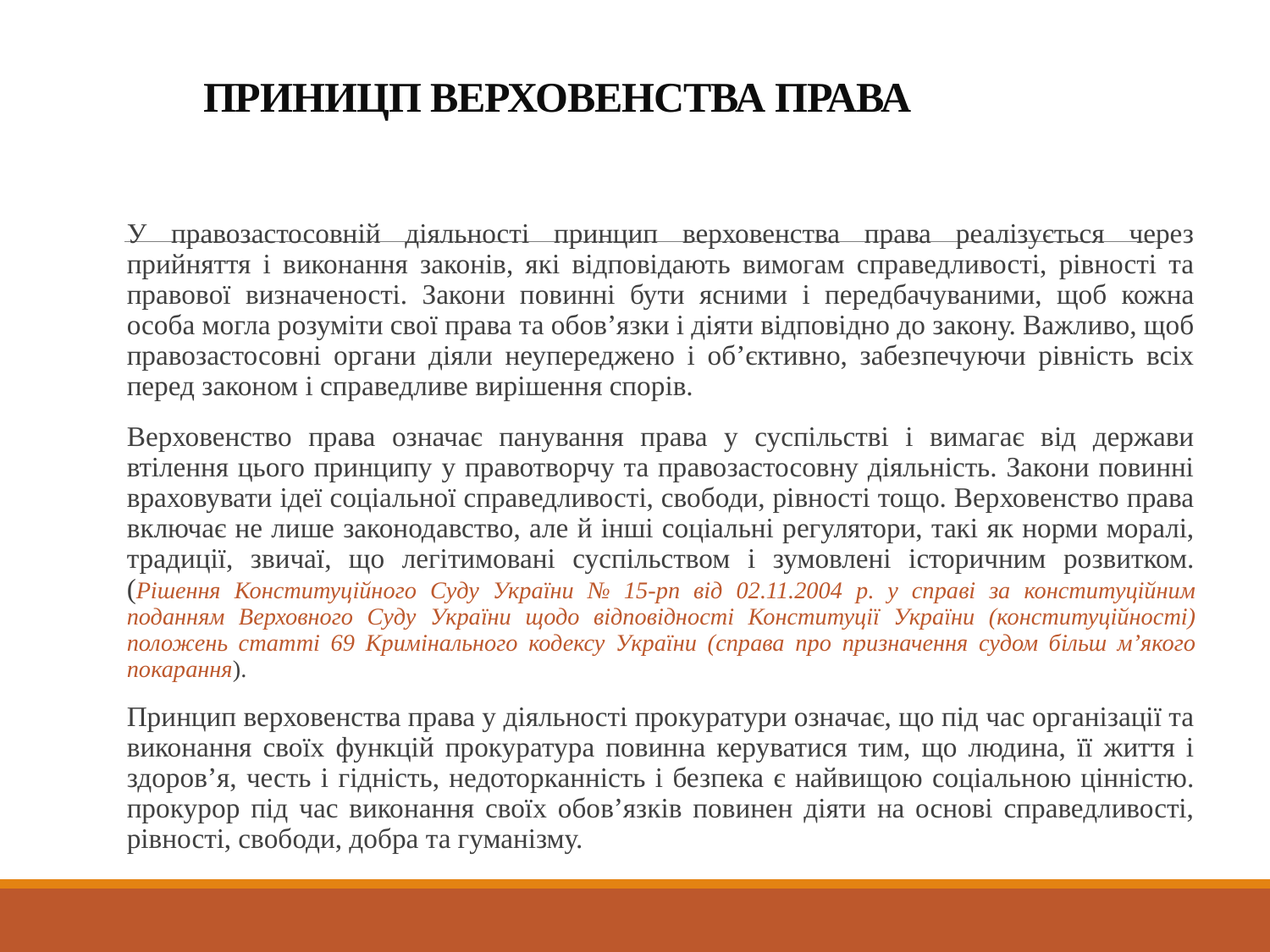

# ПРИНИЦП ВЕРХОВЕНСТВА ПРАВА

У правозастосовній діяльності принцип верховенства права реалізується через прийняття і виконання законів, які відповідають вимогам справедливості, рівності та правової визначеності. Закони повинні бути ясними і передбачуваними, щоб кожна особа могла розуміти свої права та обов’язки і діяти відповідно до закону. Важливо, щоб правозастосовні органи діяли неупереджено і об’єктивно, забезпечуючи рівність всіх перед законом і справедливе вирішення спорів.
Верховенство права означає панування права у суспільстві і вимагає від держави втілення цього принципу у правотворчу та правозастосовну діяльність. Закони повинні враховувати ідеї соціальної справедливості, свободи, рівності тощо. Верховенство права включає не лише законодавство, але й інші соціальні регулятори, такі як норми моралі, традиції, звичаї, що легітимовані суспільством і зумовлені історичним розвитком. (Рішення Конституційного Суду України № 15-рп від 02.11.2004 р. у справі за конституційним поданням Верховного Суду України щодо відповідності Конституції України (конституційності) положень статті 69 Кримінального кодексу України (справа про призначення судом більш м’якого покарання).
Принцип верховенства права у діяльності прокуратури означає, що під час організації та виконання своїх функцій прокуратура повинна керуватися тим, що людина, її життя і здоров’я, честь і гідність, недоторканність і безпека є найвищою соціальною цінністю. прокурор під час виконання своїх обов’язків повинен діяти на основі справедливості, рівності, свободи, добра та гуманізму.